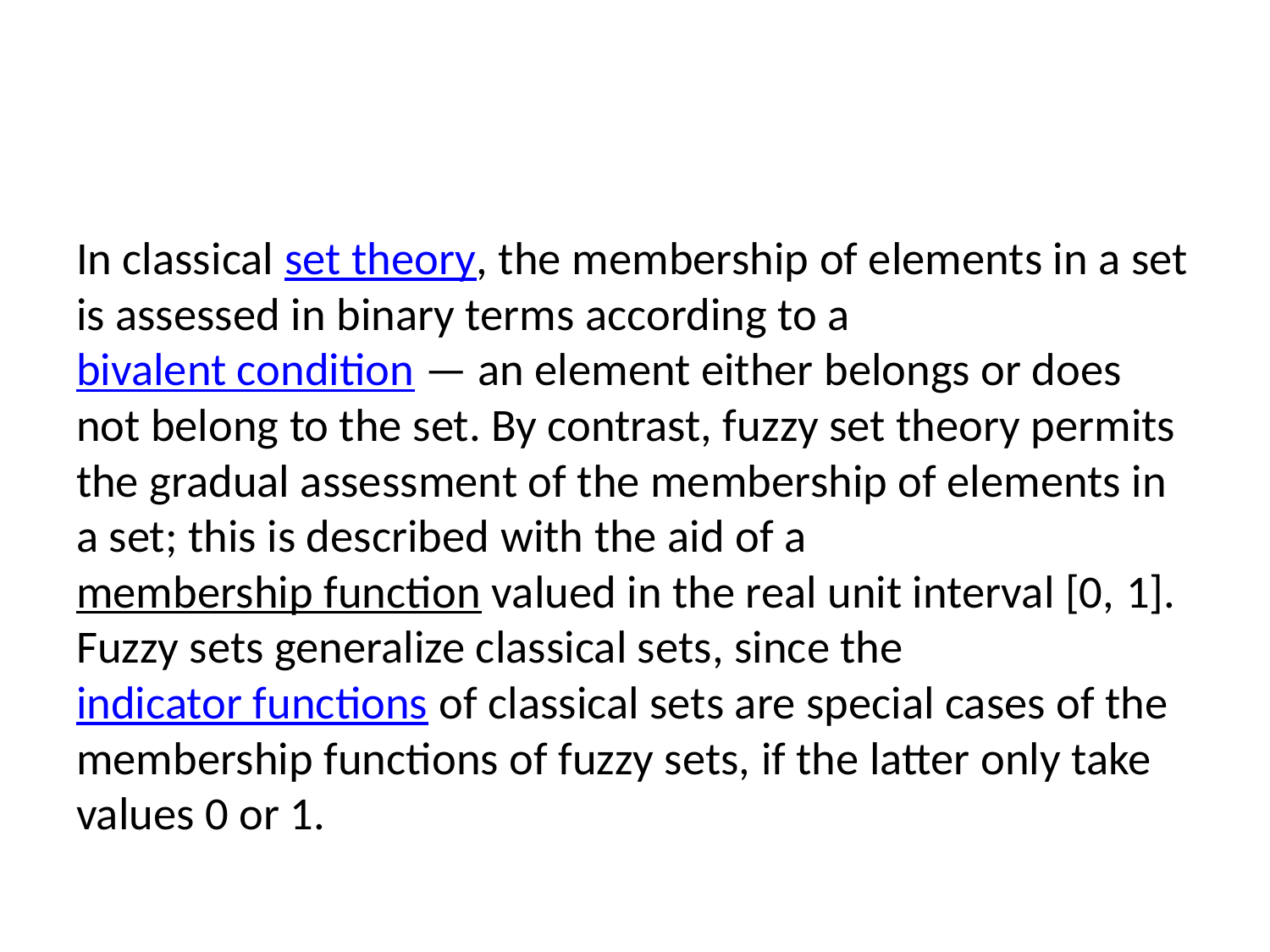

In classical set theory, the membership of elements in a set is assessed in binary terms according to a bivalent condition — an element either belongs or does not belong to the set. By contrast, fuzzy set theory permits the gradual assessment of the membership of elements in a set; this is described with the aid of a membership function valued in the real unit interval [0, 1]. Fuzzy sets generalize classical sets, since the indicator functions of classical sets are special cases of the membership functions of fuzzy sets, if the latter only take values 0 or 1.